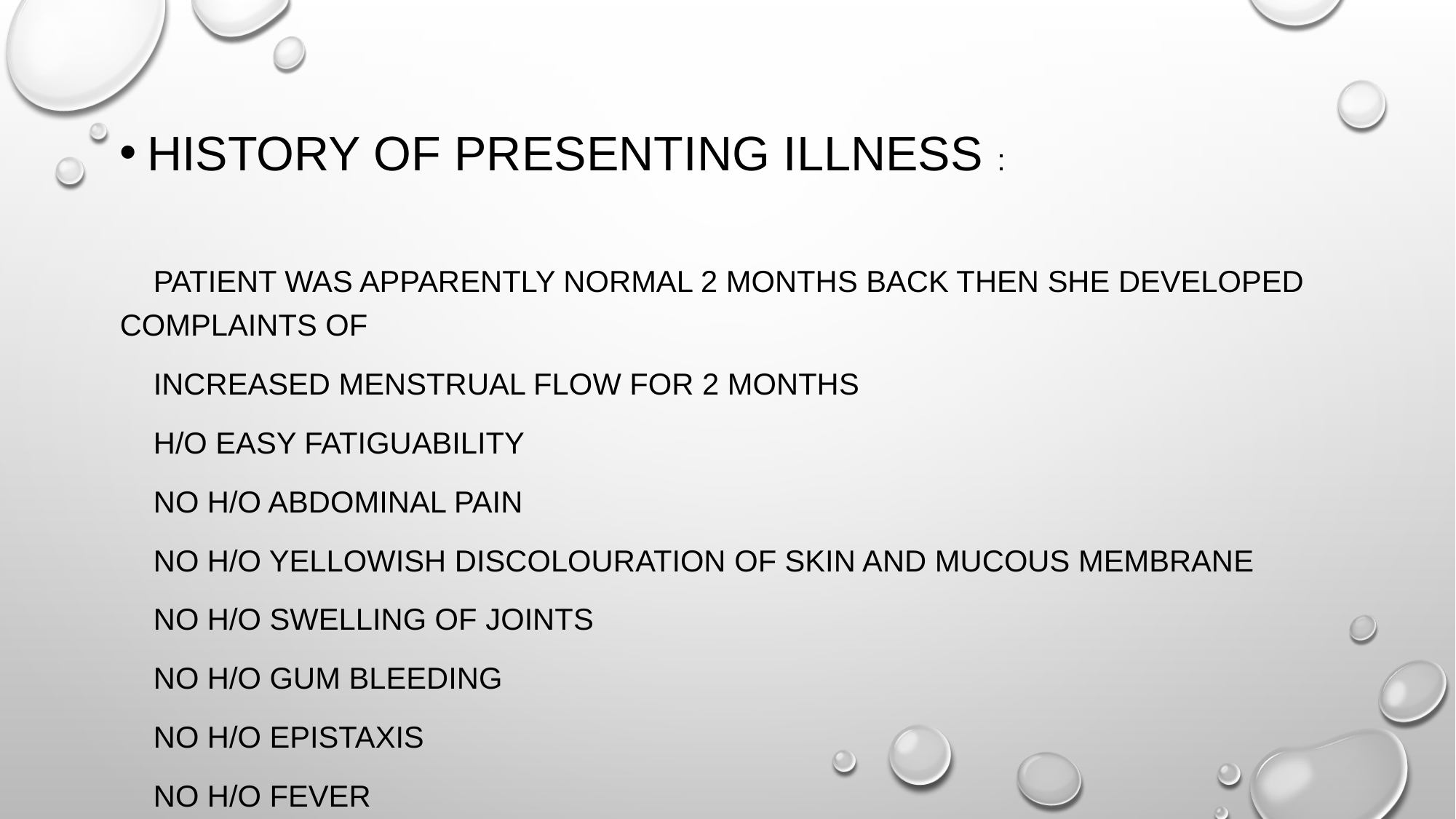

History of presenting illness :

    patient was apparently normal 2 months back then she developed complaints of
    increased menstrual flow for 2 months
    h/o easy fatiguability
    no h/o abdominal pain
    no h/o yellowish discolouration of skin and mucous membrane
    no h/o swelling of joints
    no h/o gum bleeding
    no h/o epistaxis
    no h/o fever